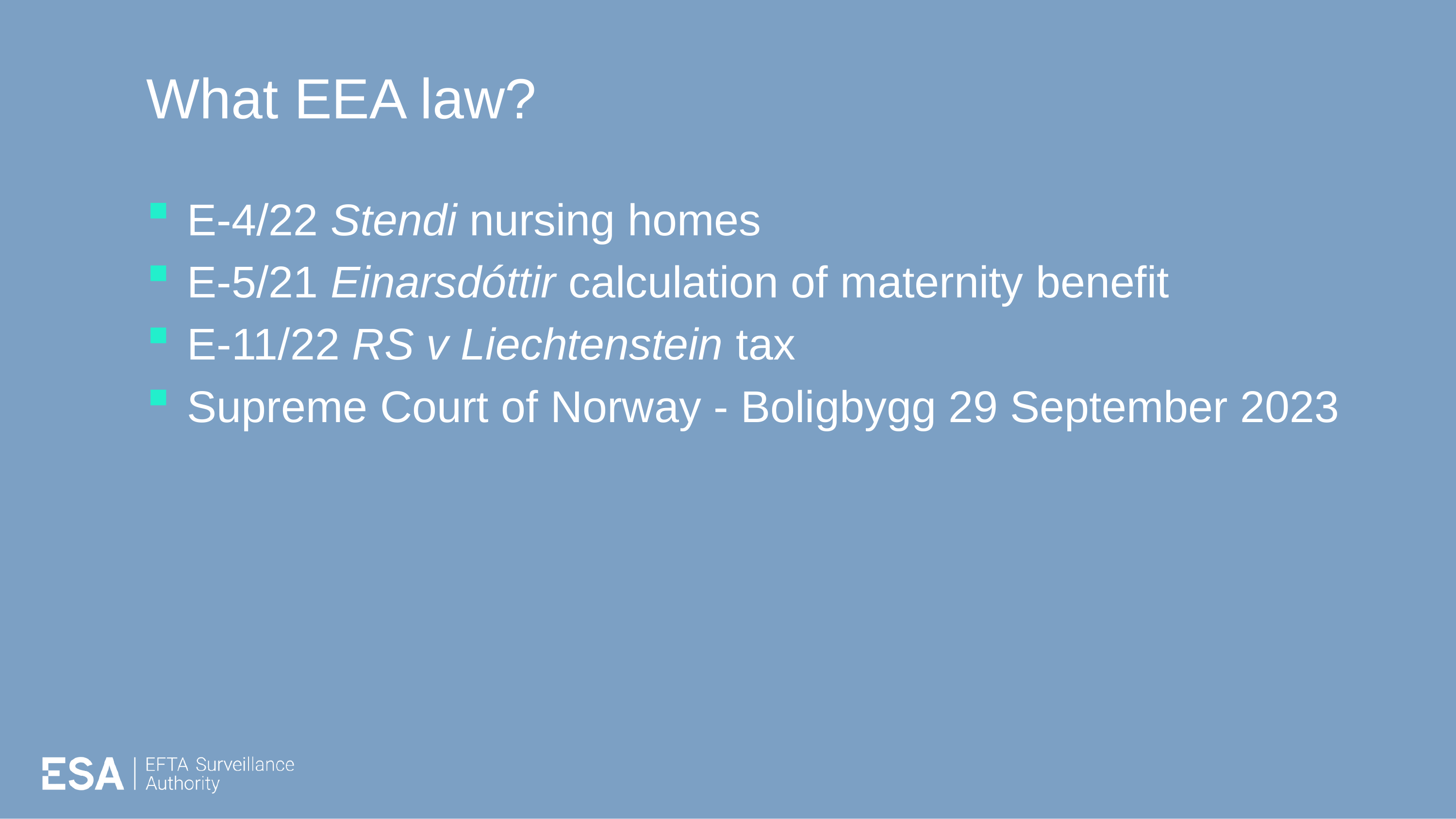

# What EEA law?
E-4/22 Stendi nursing homes
E-5/21 Einarsdóttir calculation of maternity benefit
E-11/22 RS v Liechtenstein tax
Supreme Court of Norway - Boligbygg 29 September 2023